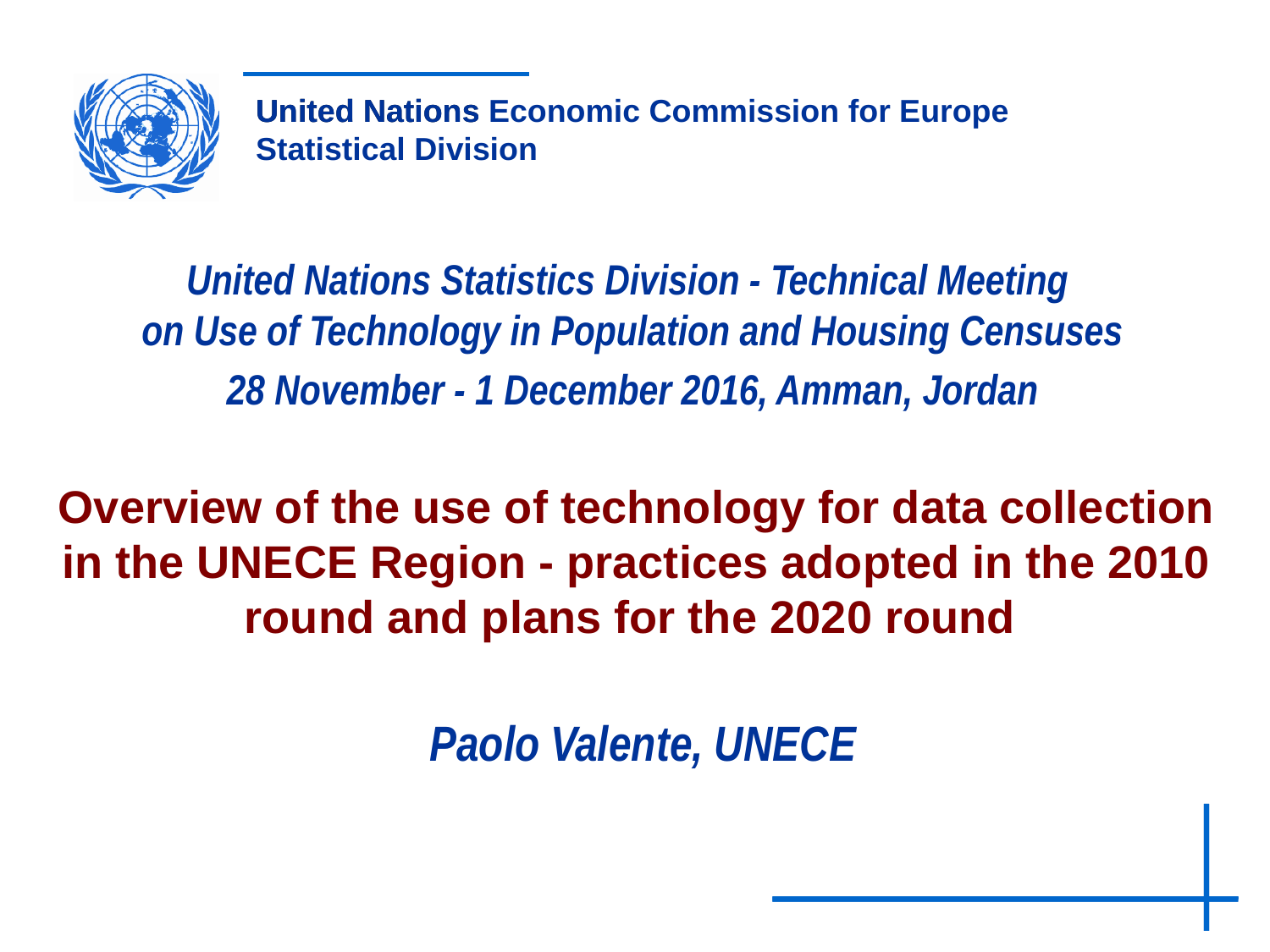

United Nations Statistics Division - Technical Meeting
on Use of Technology in Population and Housing Censuses
28 November - 1 December 2016, Amman, Jordan
Overview of the use of technology for data collection in the UNECE Region - practices adopted in the 2010 round and plans for the 2020 round
Paolo Valente, UNECE